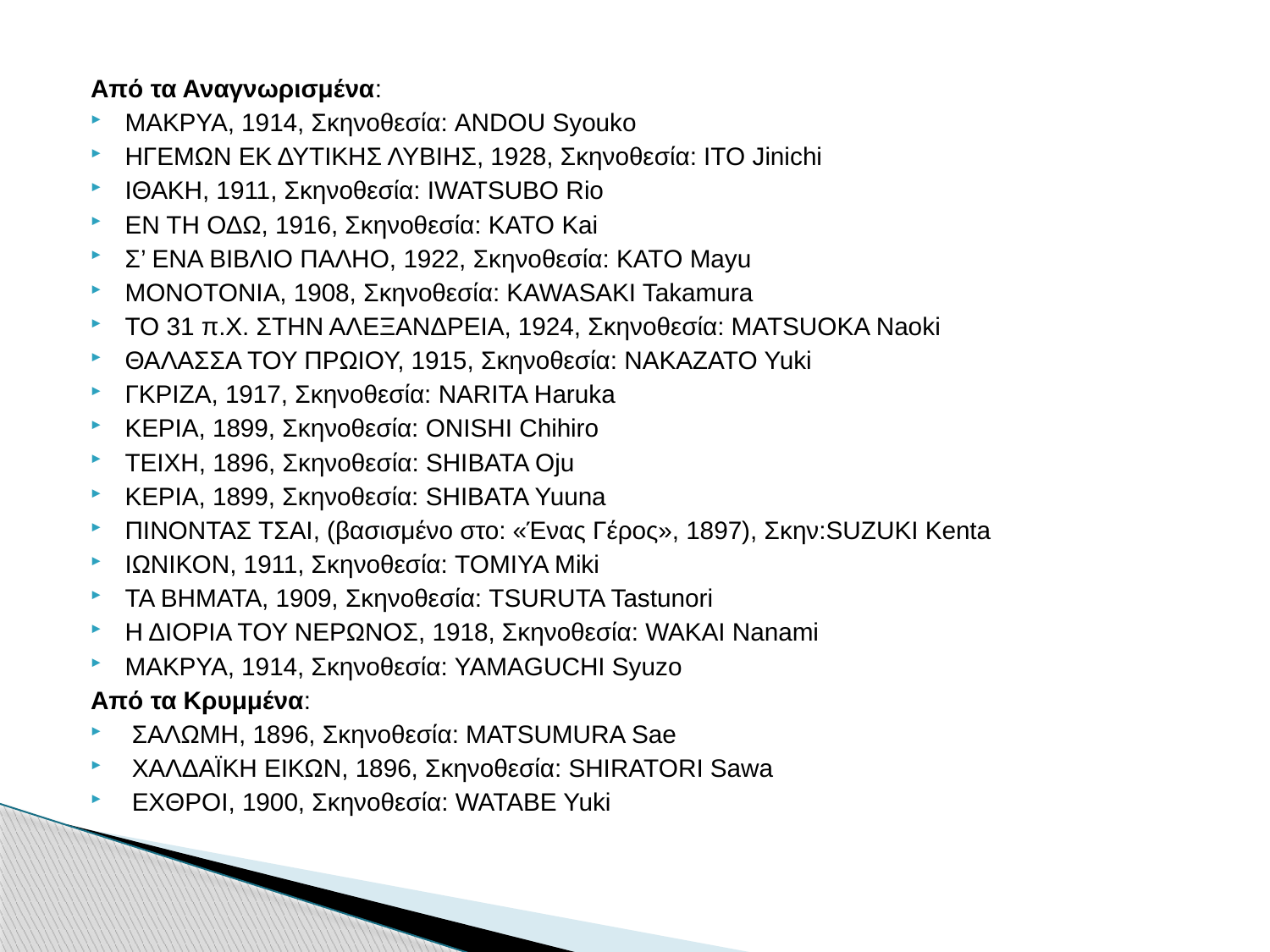

Από τα Αναγνωρισμένα:
	ΜΑΚΡΥΑ, 1914, Σκηνοθεσία: ANDOU Syouko
	ΗΓΕΜΩΝ ΕΚ ΔΥΤΙΚΗΣ ΛΥΒΙΗΣ, 1928, Σκηνοθεσία: ITO Jinichi
	ΙΘΑΚΗ, 1911, Σκηνοθεσία: IWATSUBO Rio
	ΕΝ ΤΗ ΟΔΩ, 1916, Σκηνοθεσία: KATO Kai
	Σ’ ΕΝΑ ΒΙΒΛΙΟ ΠΑΛΗΟ, 1922, Σκηνοθεσία: KATO Mayu
	ΜΟΝΟΤΟΝΙΑ, 1908, Σκηνοθεσία: KAWASAKI Takamura
	TO 31 π.Χ. ΣΤΗΝ ΑΛΕΞΑΝΔΡΕΙΑ, 1924, Σκηνοθεσία: MATSUOKA Naoki
	ΘΑΛΑΣΣΑ ΤΟΥ ΠΡΩΙΟΥ, 1915, Σκηνοθεσία: NAKAZATO Yuki
	ΓΚΡΙΖΑ, 1917, Σκηνοθεσία: NARITA Haruka
	ΚΕΡΙΑ, 1899, Σκηνοθεσία: ONISHI Chihiro
	ΤΕΙΧΗ, 1896, Σκηνοθεσία: SHIBATA Oju
	ΚΕΡΙΑ, 1899, Σκηνοθεσία: SHIBATA Yuuna
	ΠΙΝΟΝΤΑΣ ΤΣΑΙ, (βασισμένο στο: «Ένας Γέρος», 1897), Σκην:SUZUKI Kenta
	ΙΩΝΙΚΟΝ, 1911, Σκηνοθεσία: TOMIYA Miki
	ΤΑ ΒΗΜΑΤΑ, 1909, Σκηνοθεσία: TSURUTA Tastunori
	Η ΔΙΟΡΙΑ ΤΟΥ ΝΕΡΩΝΟΣ, 1918, Σκηνοθεσία: WAKAI Nanami
	ΜΑΚΡΥΑ, 1914, Σκηνοθεσία: YAMAGUCHI Syuzo
Από τα Κρυμμένα:
 ΣΑΛΩΜΗ, 1896, Σκηνοθεσία: MATSUMURA Sae
 ΧΑΛΔΑΪΚΗ ΕΙΚΩΝ, 1896, Σκηνοθεσία: SHIRATORI Sawa
 ΕΧΘΡΟΙ, 1900, Σκηνοθεσία: WATABE Yuki